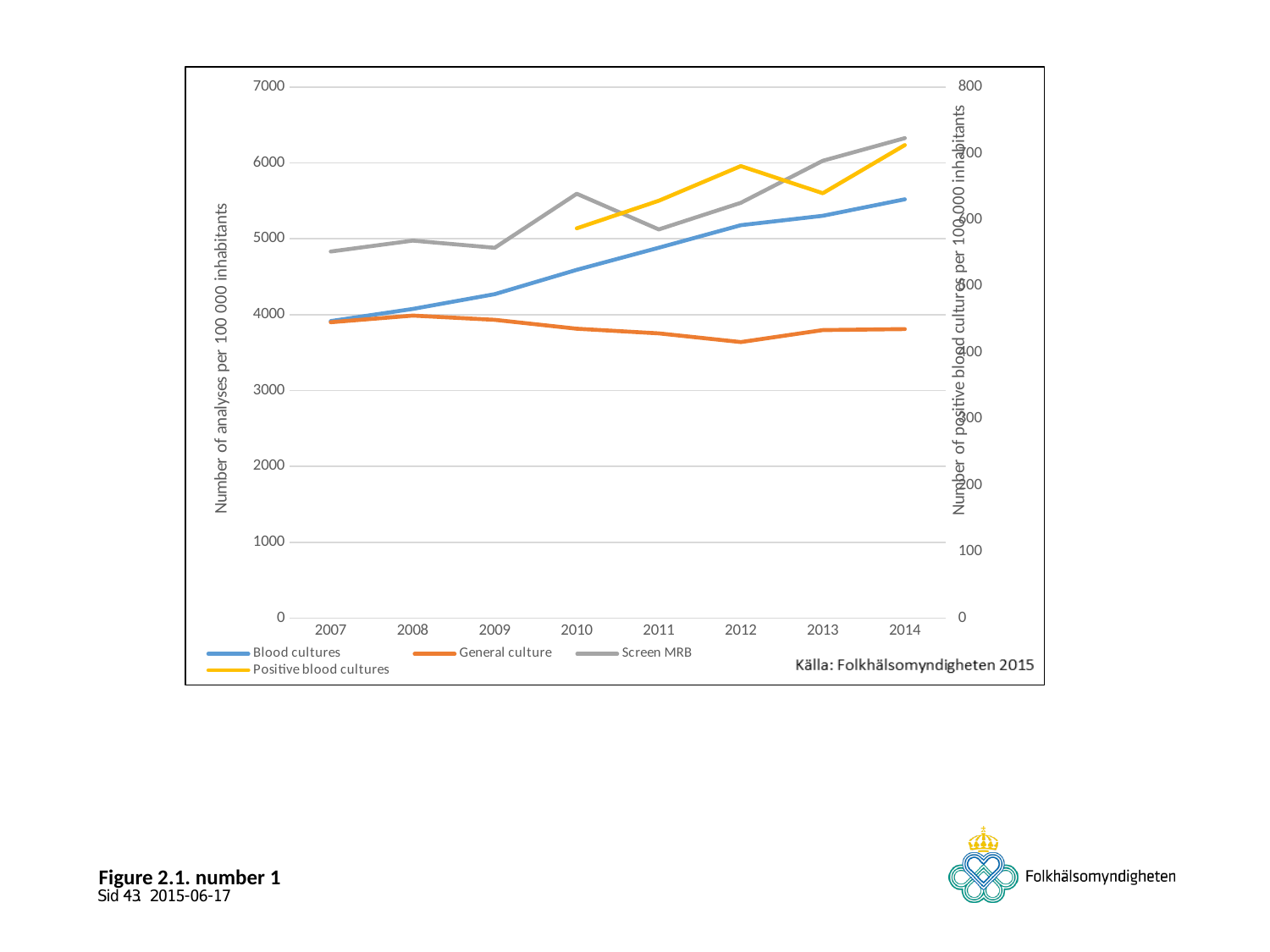

### Chart

| Category | Blood cultures | General culture | Screen MRB | Positive blood cultures |
|---|---|---|---|---|
| 2007 | 3915.545799912508 | 3900.6344751645242 | 4832.82508391453 | None |
| 2008 | 4075.2505722837736 | 3988.1650127767907 | 4975.99431877369 | None |
| 2009 | 4270.642812261955 | 3931.9812376958967 | 4882.087523286399 | None |
| 2010 | 4591.311985150885 | 3815.1072921494606 | 5593.981153217769 | 587.2169747142508 |
| 2011 | 4882.646716171072 | 3753.1136051548465 | 5123.742165001777 | 628.7541813465091 |
| 2012 | 5179.8513351679085 | 3638.830178013311 | 5474.588704675008 | 681.0546282535068 |
| 2013 | 5303.384940306724 | 3796.8416545230984 | 6028.73006236833 | 640.0065940465641 |
| 2014 | 5520.957402634602 | 3810.6299028995254 | 6327.383627286312 | 712.6542443426533 |
# Figure 2.1. number 1
43
2015-06-17